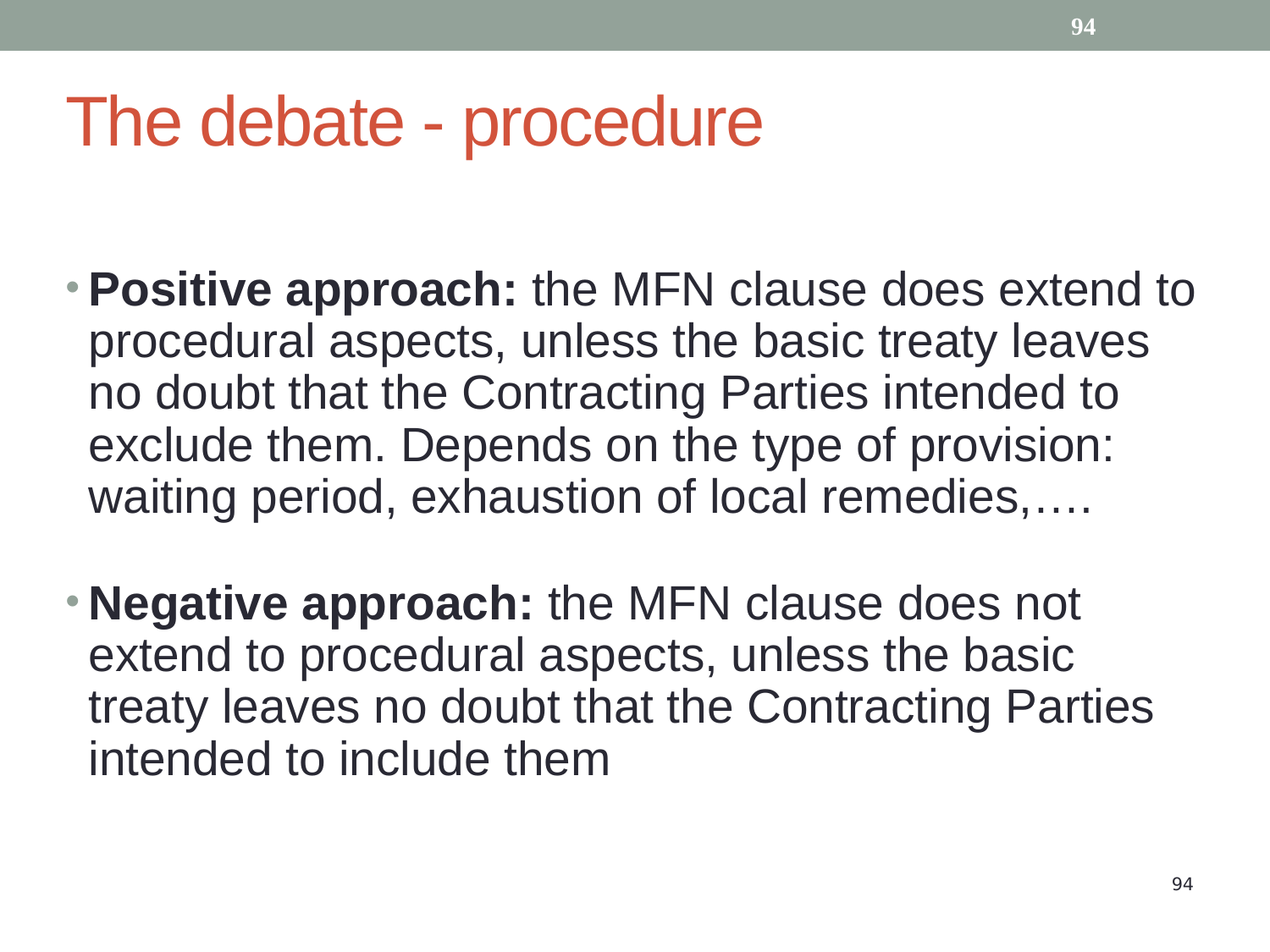

94
The debate - procedure

Positive approach: the MFN clause does extend to procedural aspects, unless the basic treaty leaves no doubt that the Contracting Parties intended to exclude them. Depends on the type of provision: waiting period, exhaustion of local remedies,….

Negative approach: the MFN clause does not extend to procedural aspects, unless the basic treaty leaves no doubt that the Contracting Parties intended to include them

94